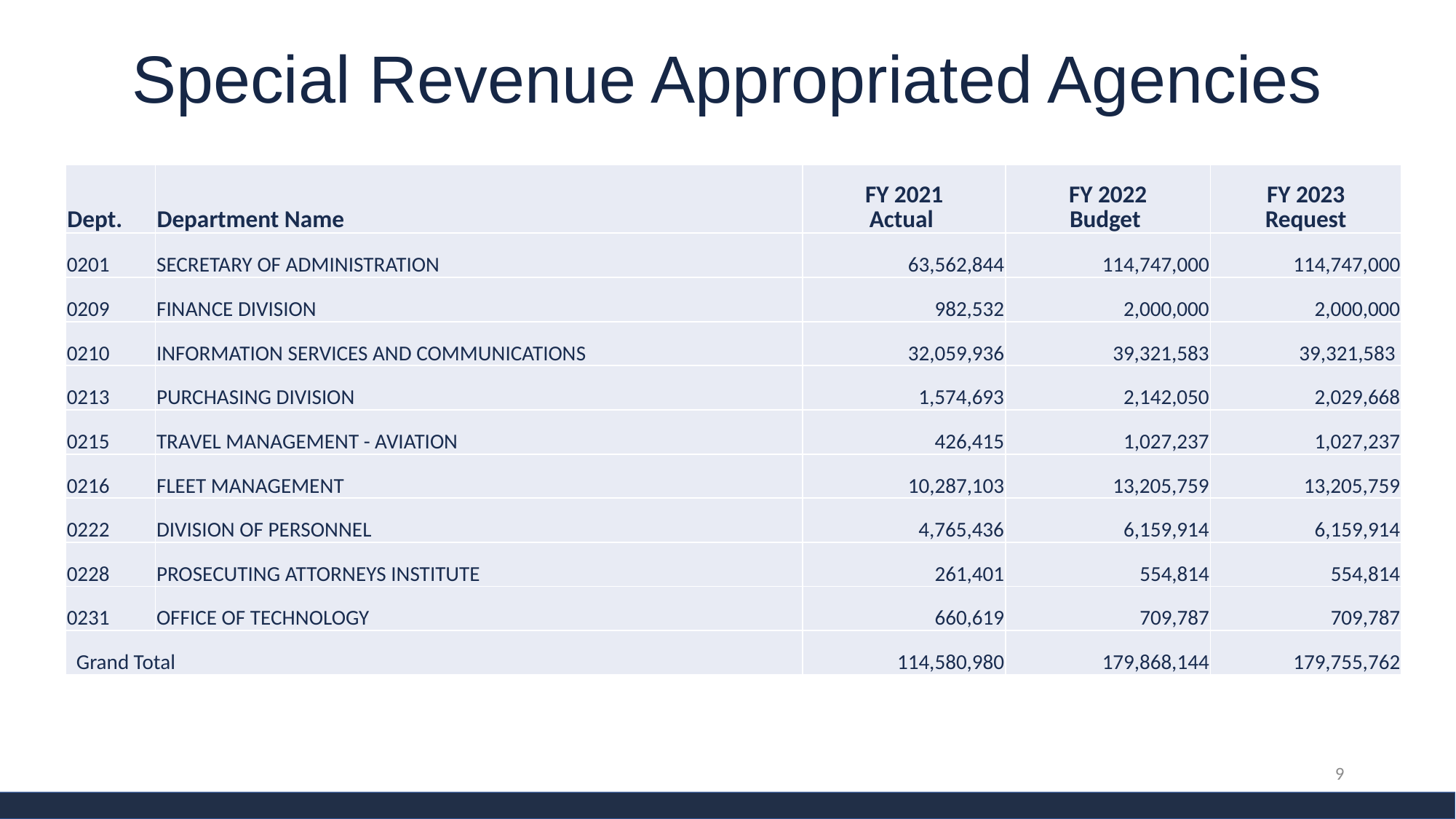

# Special Revenue Appropriated Agencies

| Dept. | Department Name | FY 2021 Actual | FY 2022 Budget | FY 2023 Request |
| --- | --- | --- | --- | --- |
| 0201 | SECRETARY OF ADMINISTRATION | 63,562,844 | 114,747,000 | 114,747,000 |
| 0209 | FINANCE DIVISION | 982,532 | 2,000,000 | 2,000,000 |
| 0210 | INFORMATION SERVICES AND COMMUNICATIONS | 32,059,936 | 39,321,583 | 39,321,583 |
| 0213 | PURCHASING DIVISION | 1,574,693 | 2,142,050 | 2,029,668 |
| 0215 | TRAVEL MANAGEMENT - AVIATION | 426,415 | 1,027,237 | 1,027,237 |
| 0216 | FLEET MANAGEMENT | 10,287,103 | 13,205,759 | 13,205,759 |
| 0222 | DIVISION OF PERSONNEL | 4,765,436 | 6,159,914 | 6,159,914 |
| 0228 | PROSECUTING ATTORNEYS INSTITUTE | 261,401 | 554,814 | 554,814 |
| 0231 | OFFICE OF TECHNOLOGY | 660,619 | 709,787 | 709,787 |
| Grand Total |  | 114,580,980 | 179,868,144 | 179,755,762 |
9